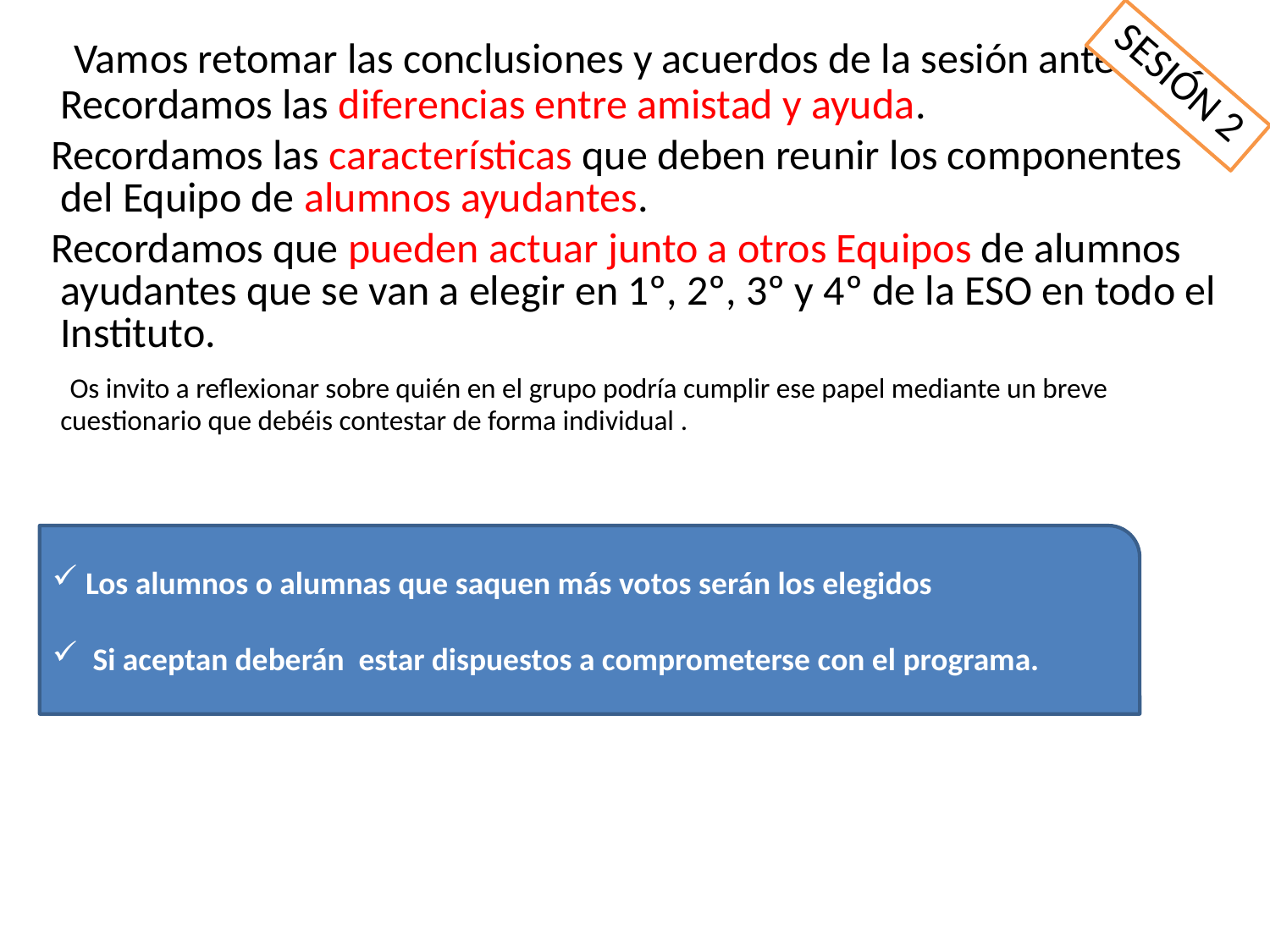

Vamos retomar las conclusiones y acuerdos de la sesión anterior. Recordamos las diferencias entre amistad y ayuda.
    Recordamos las características que deben reunir los componentes del Equipo de alumnos ayudantes.
    Recordamos que pueden actuar junto a otros Equipos de alumnos ayudantes que se van a elegir en 1º, 2º, 3º y 4º de la ESO en todo el Instituto.
      Os invito a reflexionar sobre quién en el grupo podría cumplir ese papel mediante un breve cuestionario que debéis contestar de forma individual .

# SESIÓN 2
 Los alumnos o alumnas que saquen más votos serán los elegidos

  Si aceptan deberán  estar dispuestos a comprometerse con el programa.